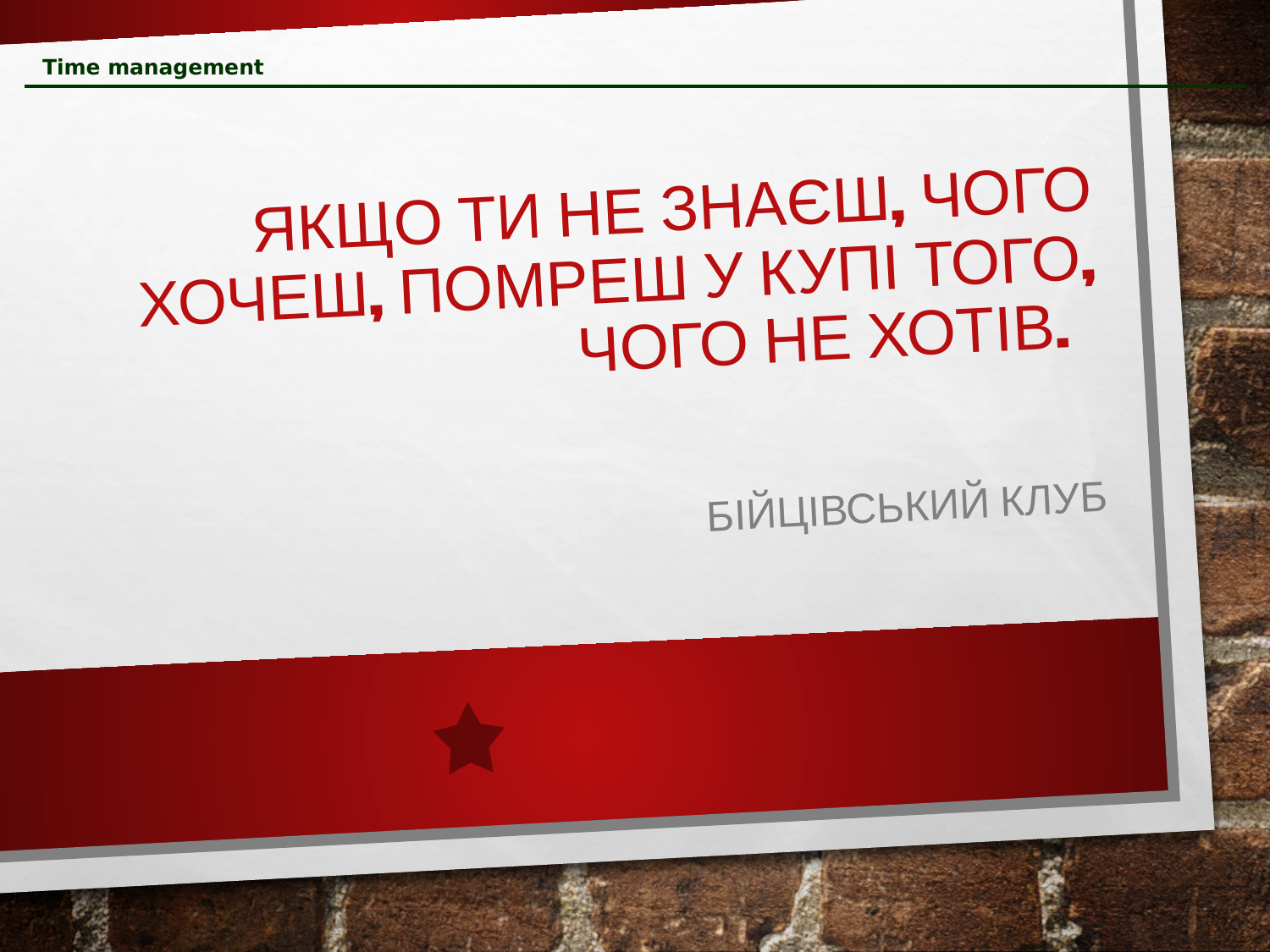

Time management
# Якщо ти не знаєш, чого хочеш, помреш у купі того, чого не хотів.
Бійцівський клуб